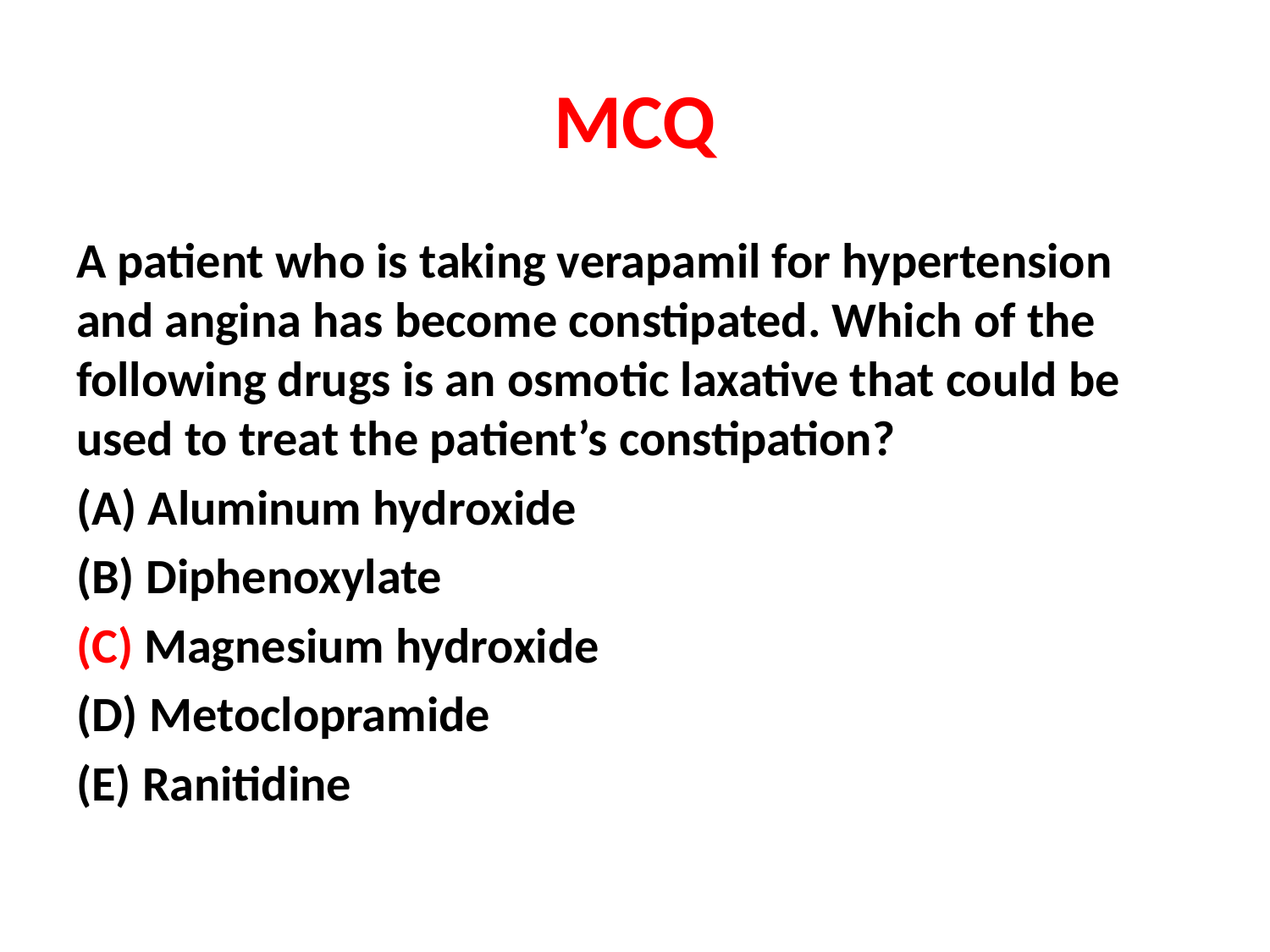

# MCQ
A patient who is taking verapamil for hypertension and angina has become constipated. Which of the following drugs is an osmotic laxative that could be used to treat the patient’s constipation?
(A) Aluminum hydroxide
(B) Diphenoxylate
(C) Magnesium hydroxide
(D) Metoclopramide
(E) Ranitidine